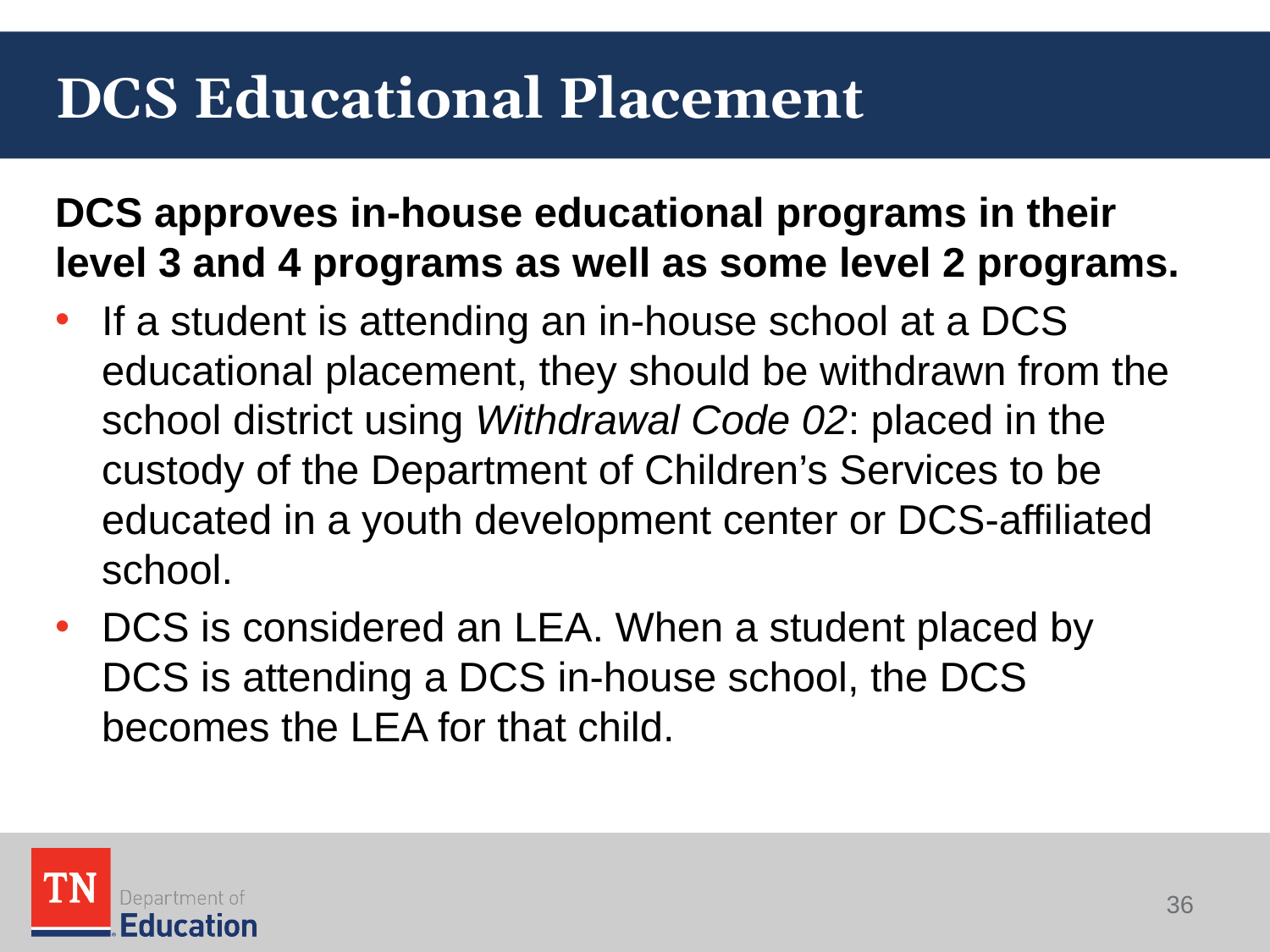

# DCS Educational Placement
DCS approves in-house educational programs in their level 3 and 4 programs as well as some level 2 programs.
If a student is attending an in-house school at a DCS educational placement, they should be withdrawn from the school district using Withdrawal Code 02: placed in the custody of the Department of Children’s Services to be educated in a youth development center or DCS-affiliated school.
DCS is considered an LEA. When a student placed by DCS is attending a DCS in-house school, the DCS becomes the LEA for that child.
36